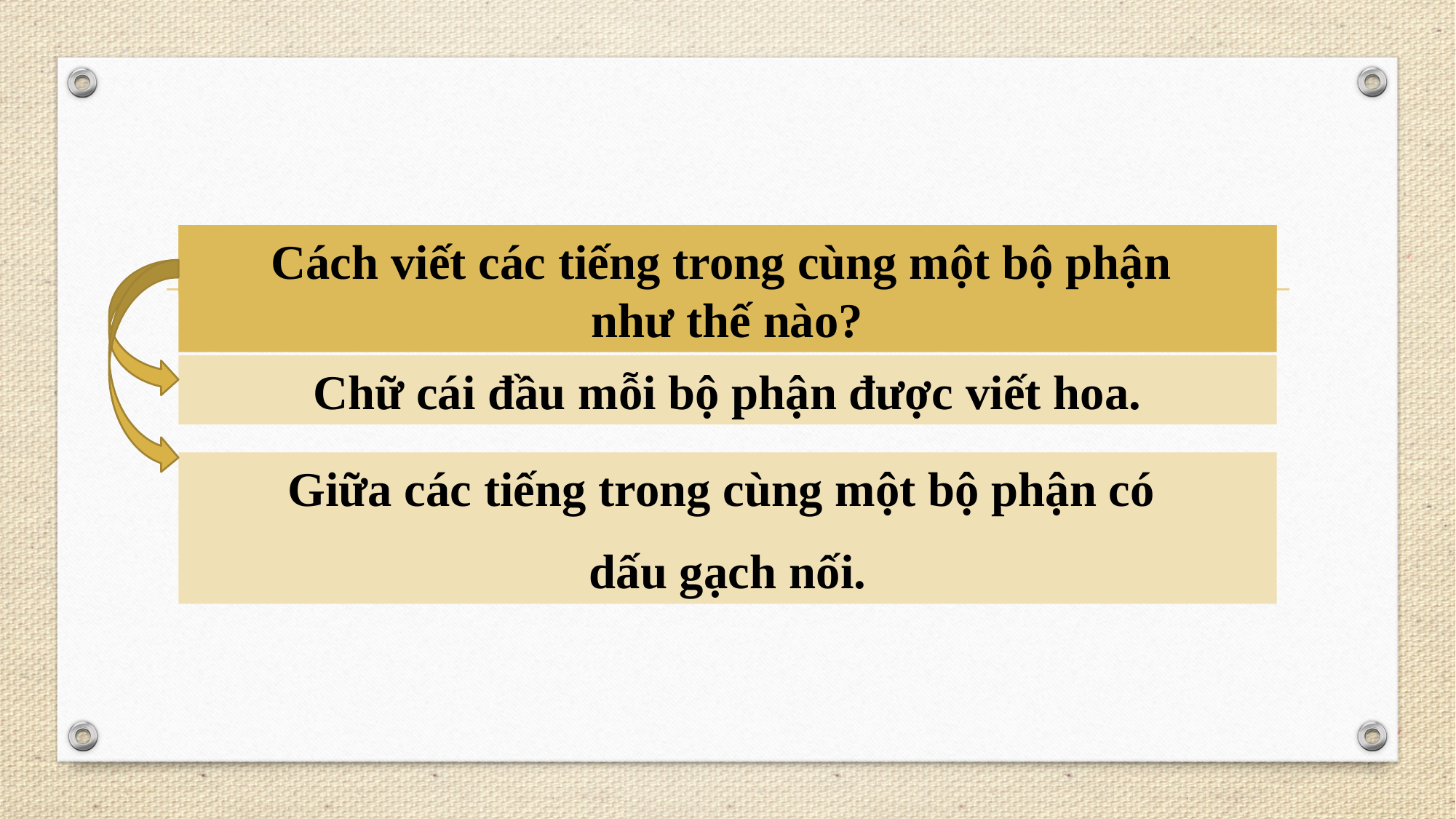

Chữ cái đầu mỗi bộ phận được viết như thế nào?
Cách viết các tiếng trong cùng một bộ phận
như thế nào?

Chữ cái đầu mỗi bộ phận được viết hoa.
Giữa các tiếng trong cùng một bộ phận có
dấu gạch nối.